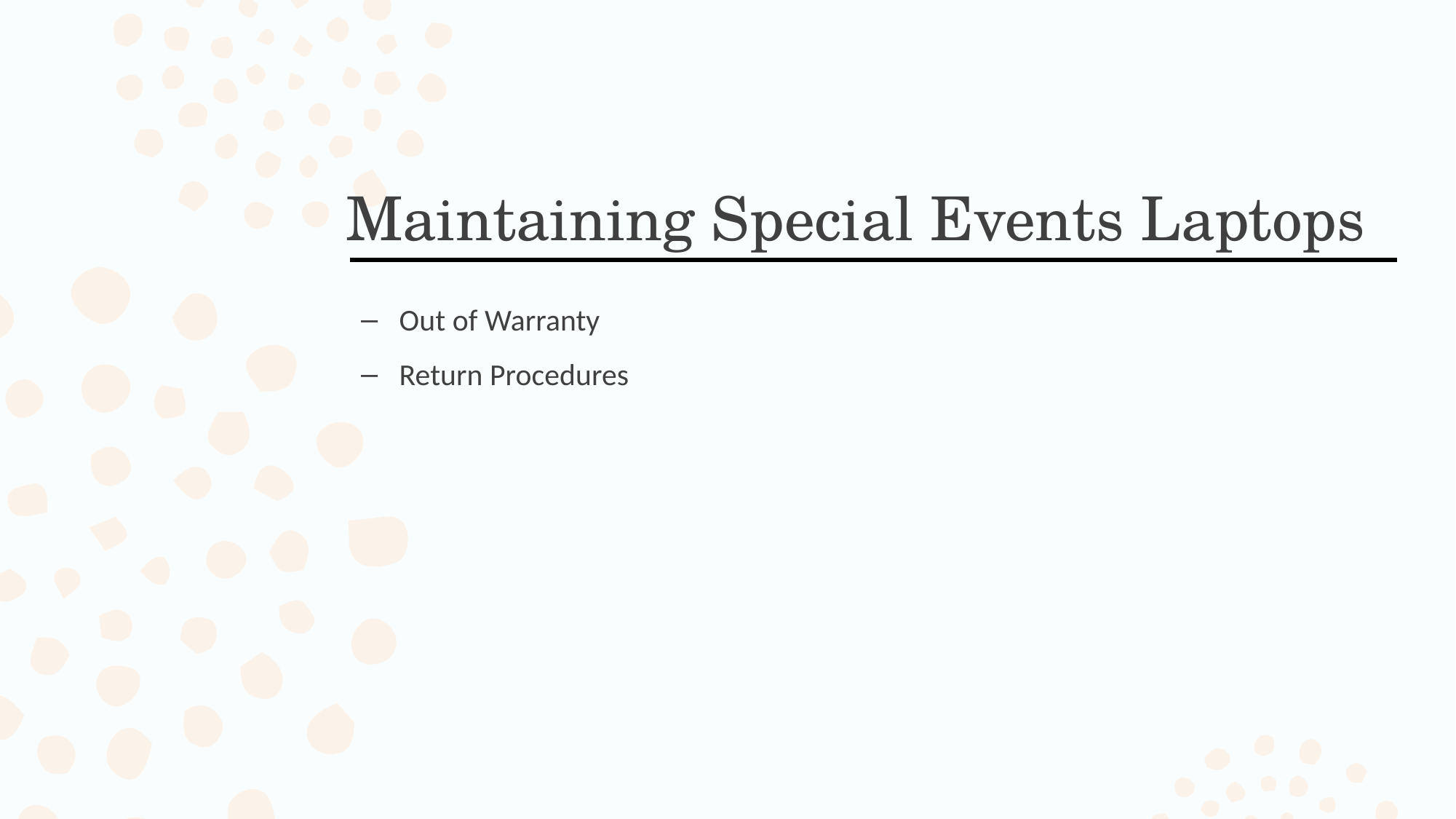

# Maintaining Special Events Laptops
Out of Warranty
Return Procedures